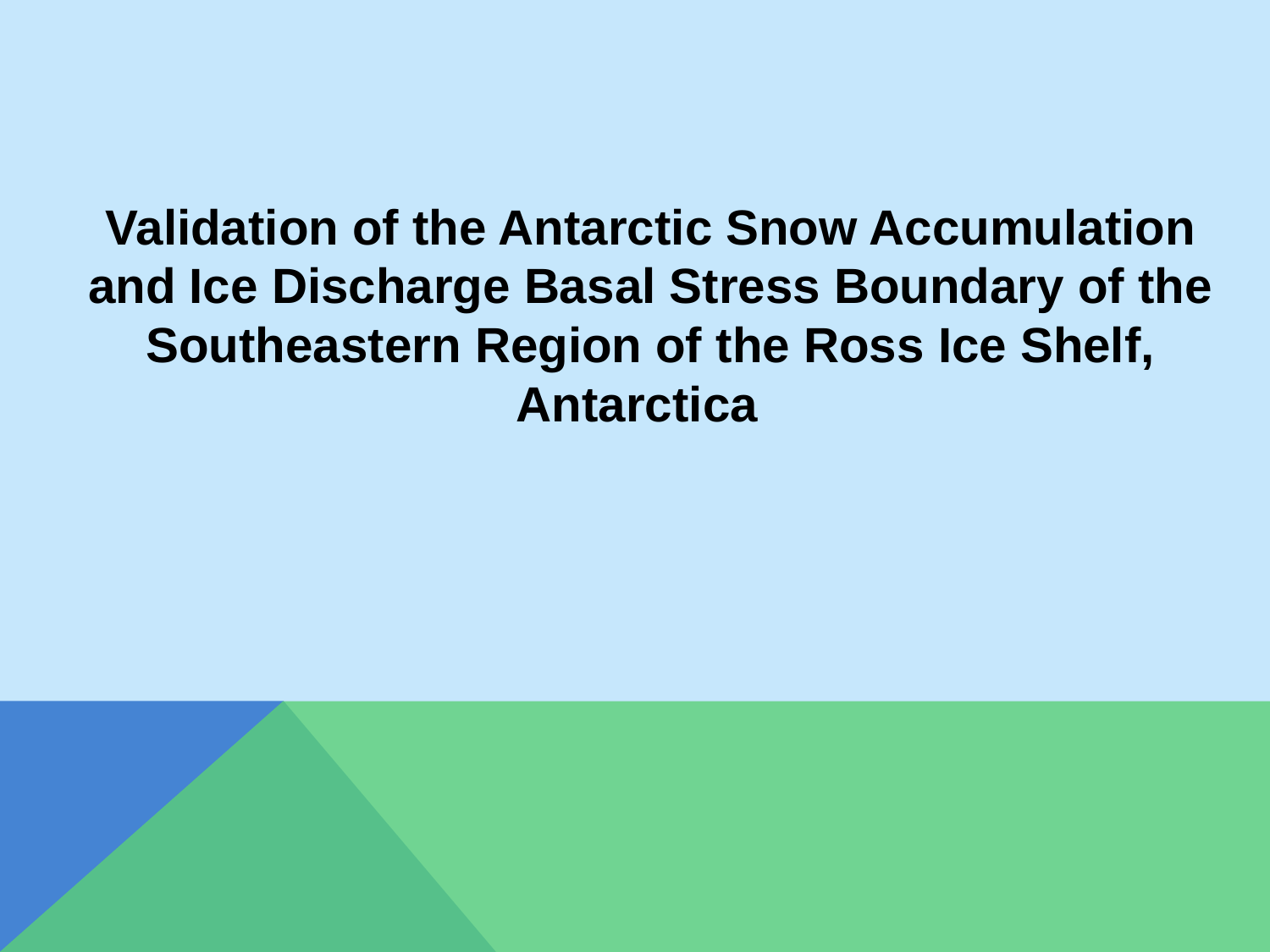

Validation of the Antarctic Snow Accumulation and Ice Discharge Basal Stress Boundary of the Southeastern Region of the Ross Ice Shelf, Antarctica